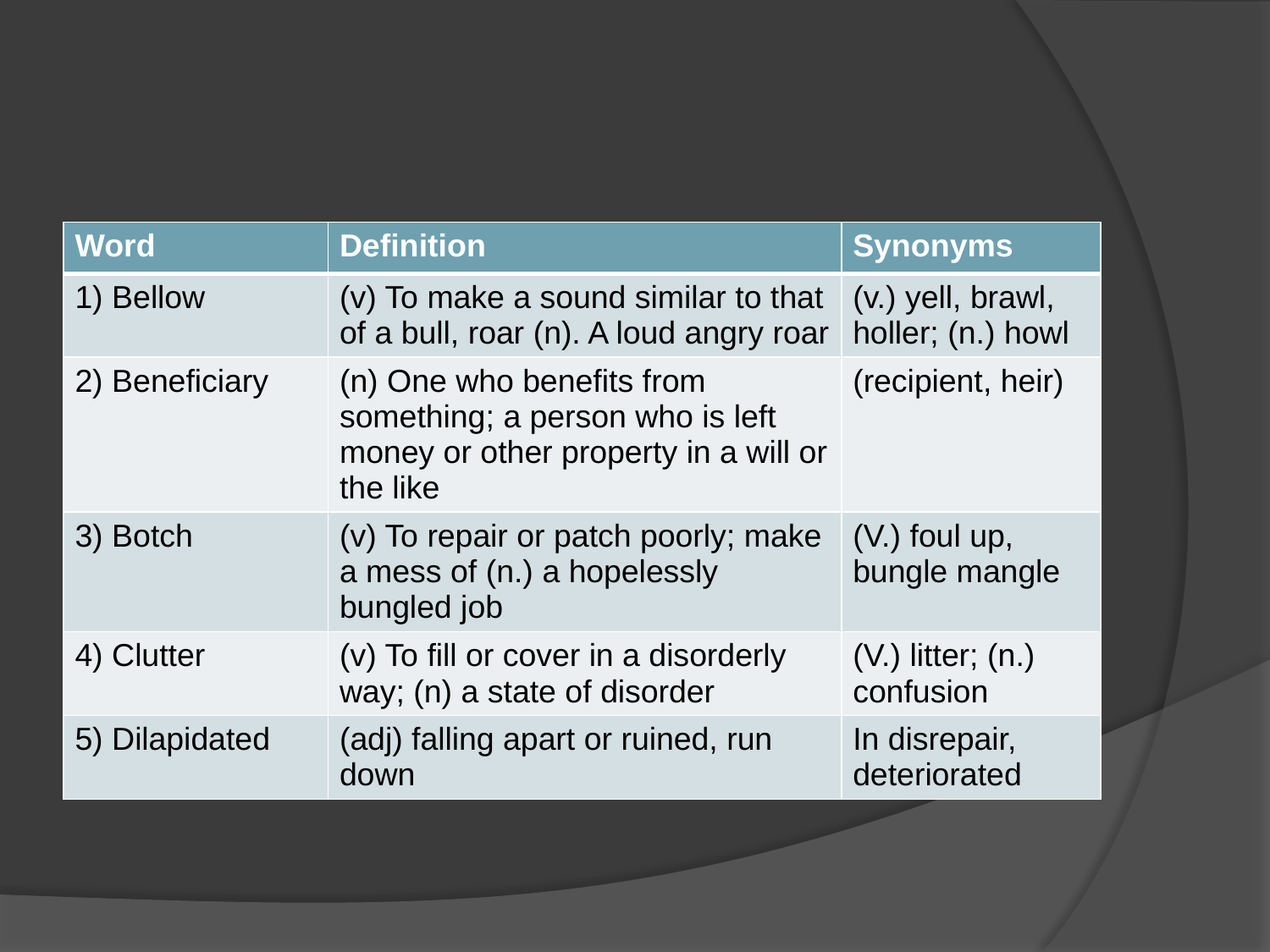

#
| Word | Definition | Synonyms |
| --- | --- | --- |
| 1) Bellow | (v) To make a sound similar to that of a bull, roar (n). A loud angry roar | (v.) yell, brawl, holler; (n.) howl |
| 2) Beneficiary | (n) One who benefits from something; a person who is left money or other property in a will or the like | (recipient, heir) |
| 3) Botch | (v) To repair or patch poorly; make a mess of (n.) a hopelessly bungled job | (V.) foul up, bungle mangle |
| 4) Clutter | (v) To fill or cover in a disorderly way; (n) a state of disorder | (V.) litter; (n.) confusion |
| 5) Dilapidated | (adj) falling apart or ruined, run down | In disrepair, deteriorated |